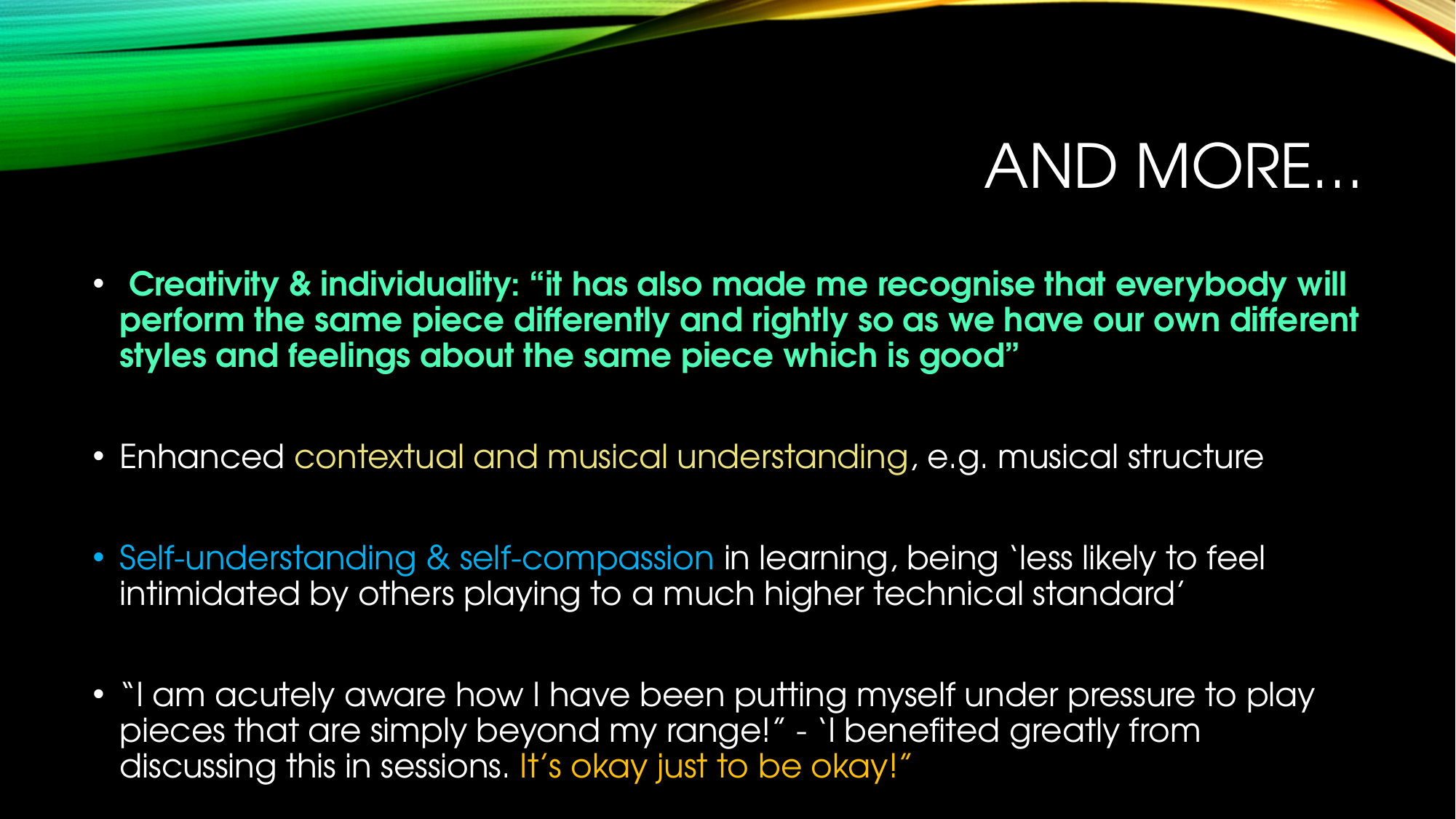

# And more…
 Creativity & individuality: “it has also made me recognise that everybody will perform the same piece differently and rightly so as we have our own different styles and feelings about the same piece which is good”

Enhanced contextual and musical understanding, e.g. musical structure

Self-understanding & self-compassion in learning, being ‘less likely to feel intimidated by others playing to a much higher technical standard’

“I am acutely aware how I have been putting myself under pressure to play pieces that are simply beyond my range!” - ‘I benefited greatly from discussing this in sessions. It’s okay just to be okay!”